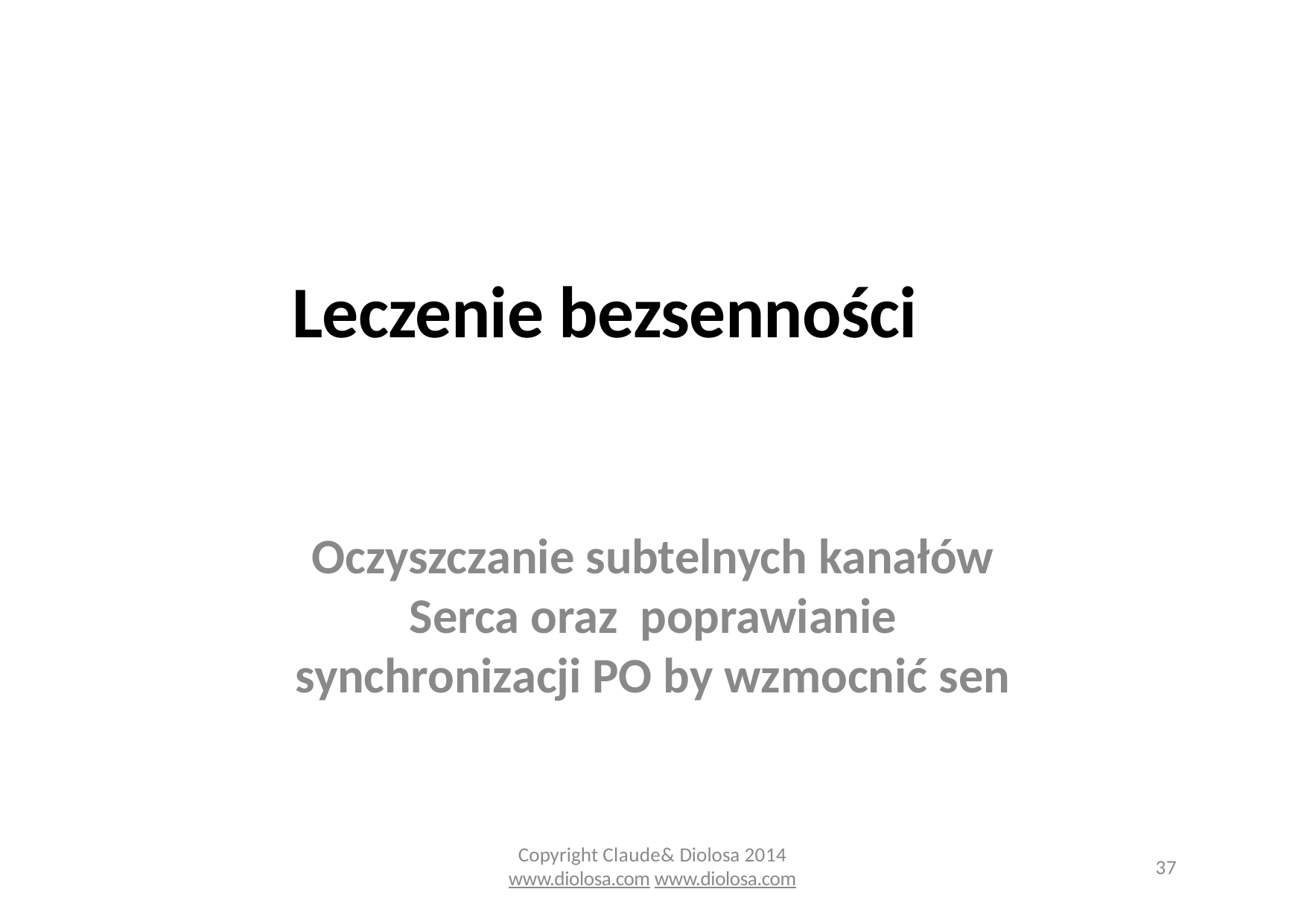

# Leczenie bezsenności
Oczyszczanie subtelnych kanałów Serca oraz  poprawianie synchronizacji PO by wzmocnić sen
Copyright Claude& Diolosa 2014
www.diolosa.com www.diolosa.com
37